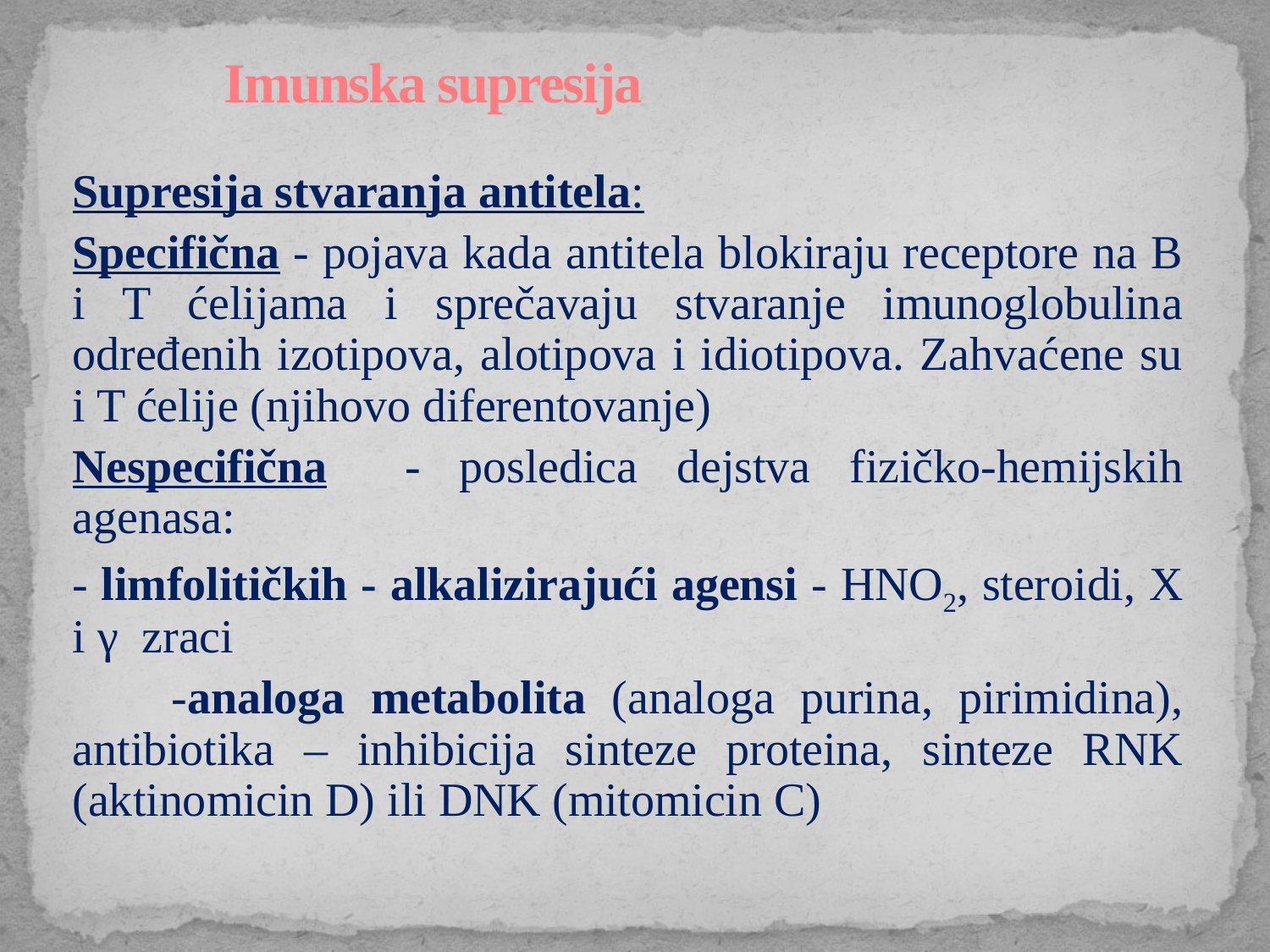

# Imunska supresija
	Supresija stvaranja antitela:
	Specifična - pojava kada antitela blokiraju receptore na B i T ćelijama i sprečavaju stvaranje imunoglobulina određenih izotipova, alotipova i idiotipova. Zahvaćene su i T ćelije (njihovo diferentovanje)
	Nespecifična  - posledica dejstva fizičko-hemijskih agenasa:
      - limfolitičkih - alkalizirajući agensi - HNO2, steroidi, X i γ zraci
       -analoga metabolita (analoga purina, pirimidina), antibiotika – inhibicija sinteze proteina, sinteze RNK (aktinomicin D) ili DNK (mitomicin C)